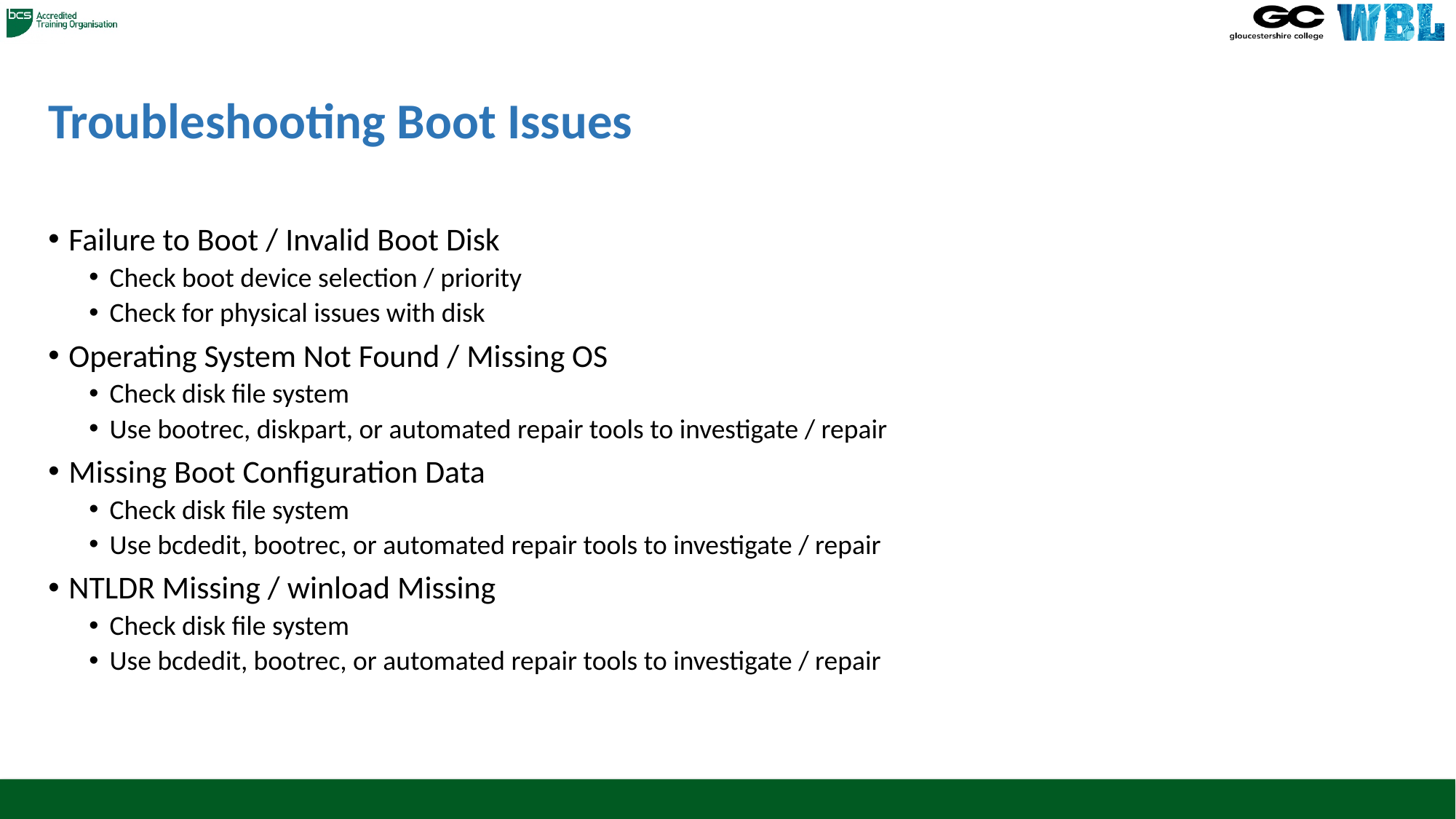

# Troubleshooting Boot Issues
Failure to Boot / Invalid Boot Disk
Check boot device selection / priority
Check for physical issues with disk
Operating System Not Found / Missing OS
Check disk file system
Use bootrec, diskpart, or automated repair tools to investigate / repair
Missing Boot Configuration Data
Check disk file system
Use bcdedit, bootrec, or automated repair tools to investigate / repair
NTLDR Missing / winload Missing
Check disk file system
Use bcdedit, bootrec, or automated repair tools to investigate / repair